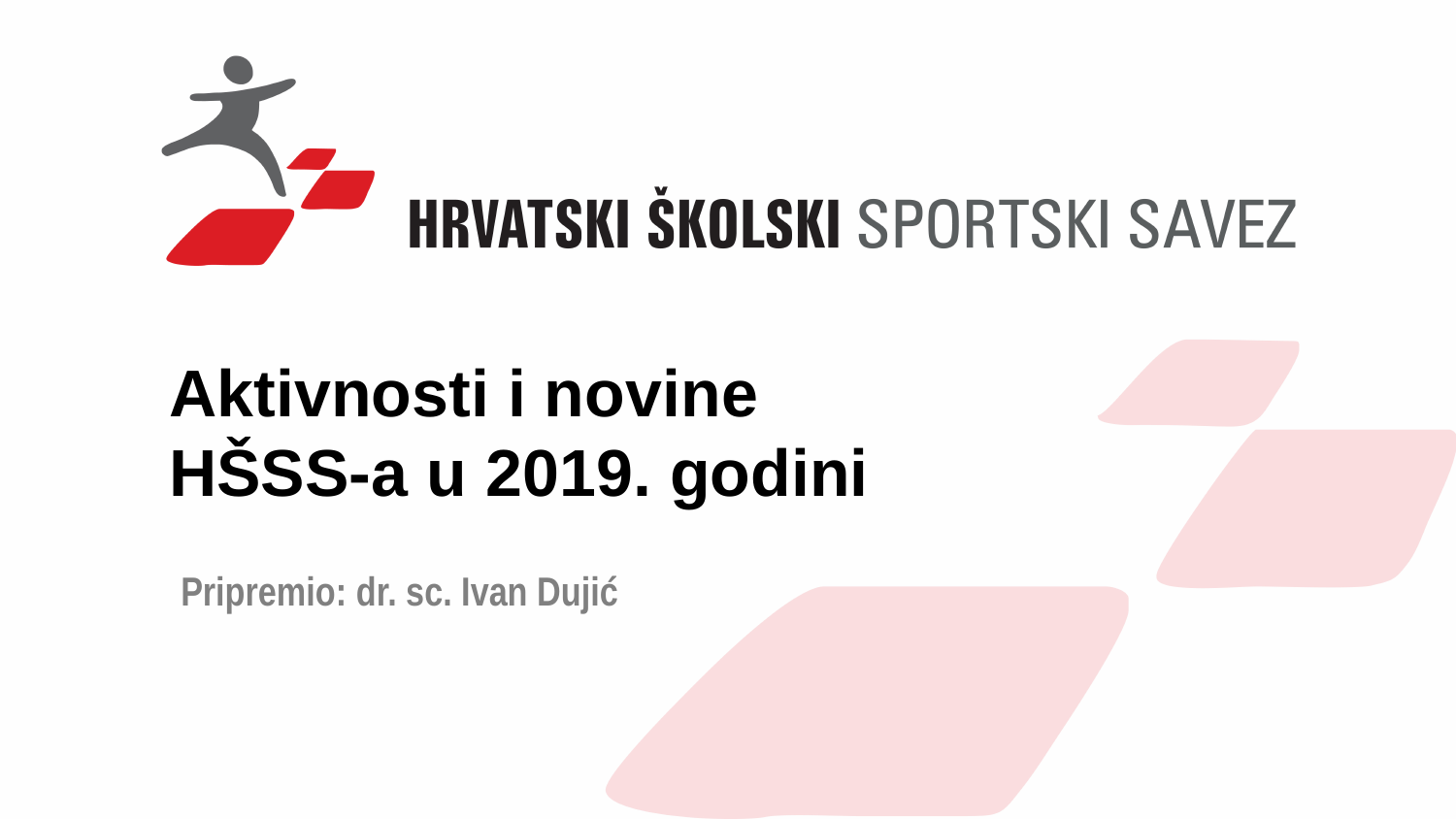

# Aktivnosti i novine HŠSS-a u 2019. godini
Pripremio: dr. sc. Ivan Dujić